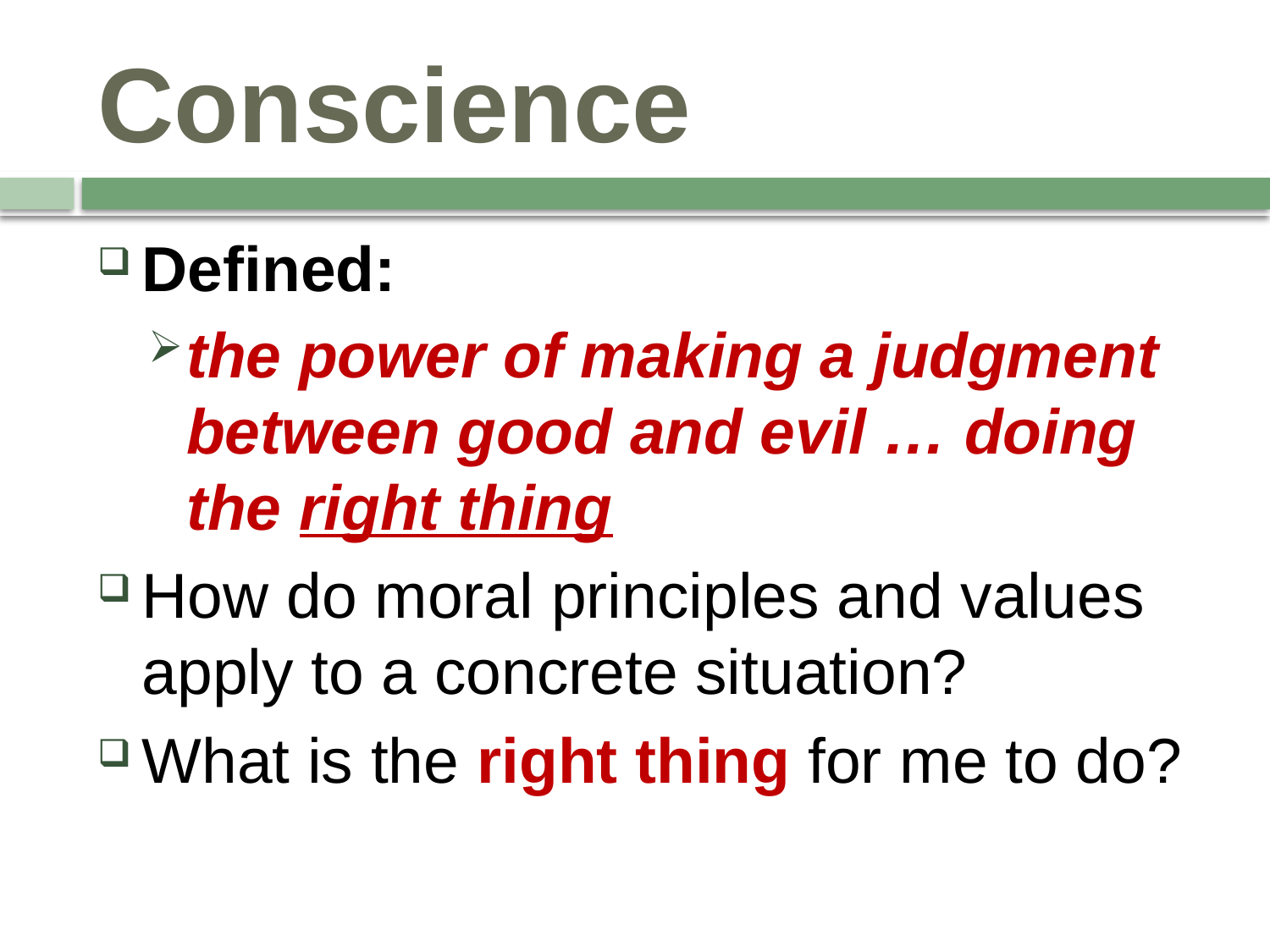

# Conscience
Defined:
the power of making a judgment between good and evil … doing the right thing
How do moral principles and values apply to a concrete situation?
What is the right thing for me to do?